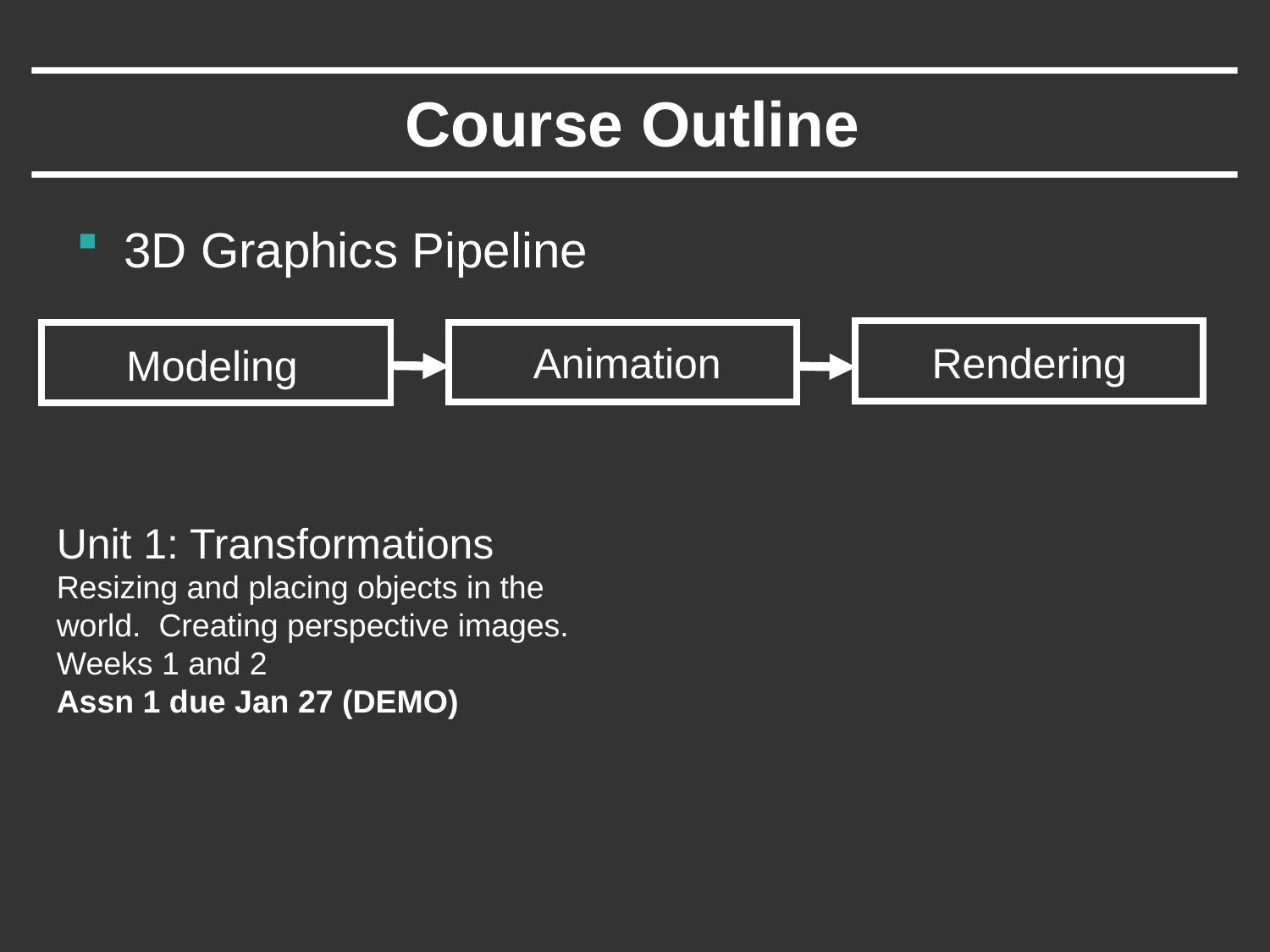

# Course Outline
3D Graphics Pipeline

Animation
Rendering
Modeling

Unit 1: Transformations
Resizing and placing objects in the
world.  Creating perspective images.
Weeks 1 and 2
Assn 1 due Jan 27 (DEMO)